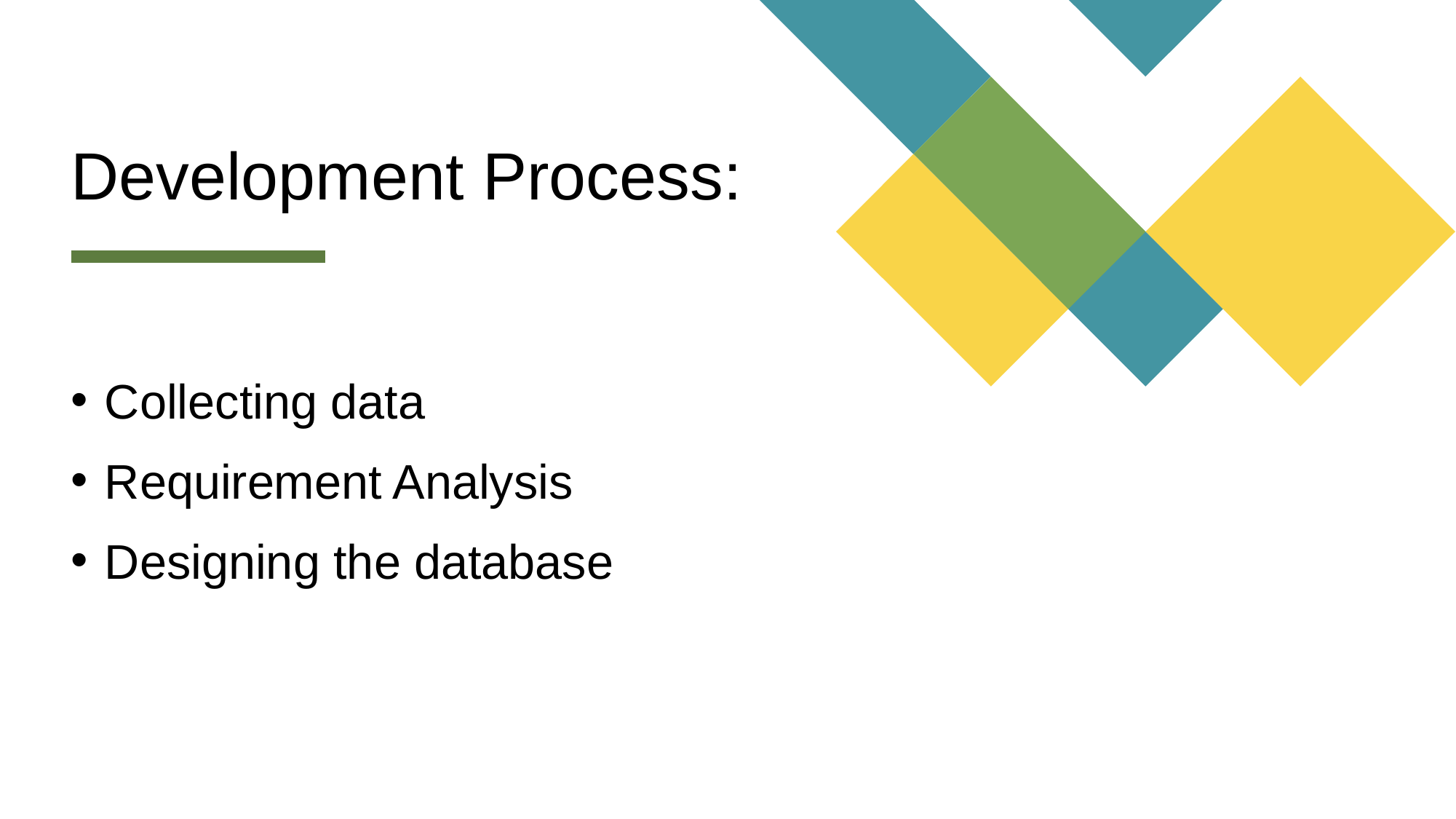

# Development Process:
Collecting data
Requirement Analysis
Designing the database